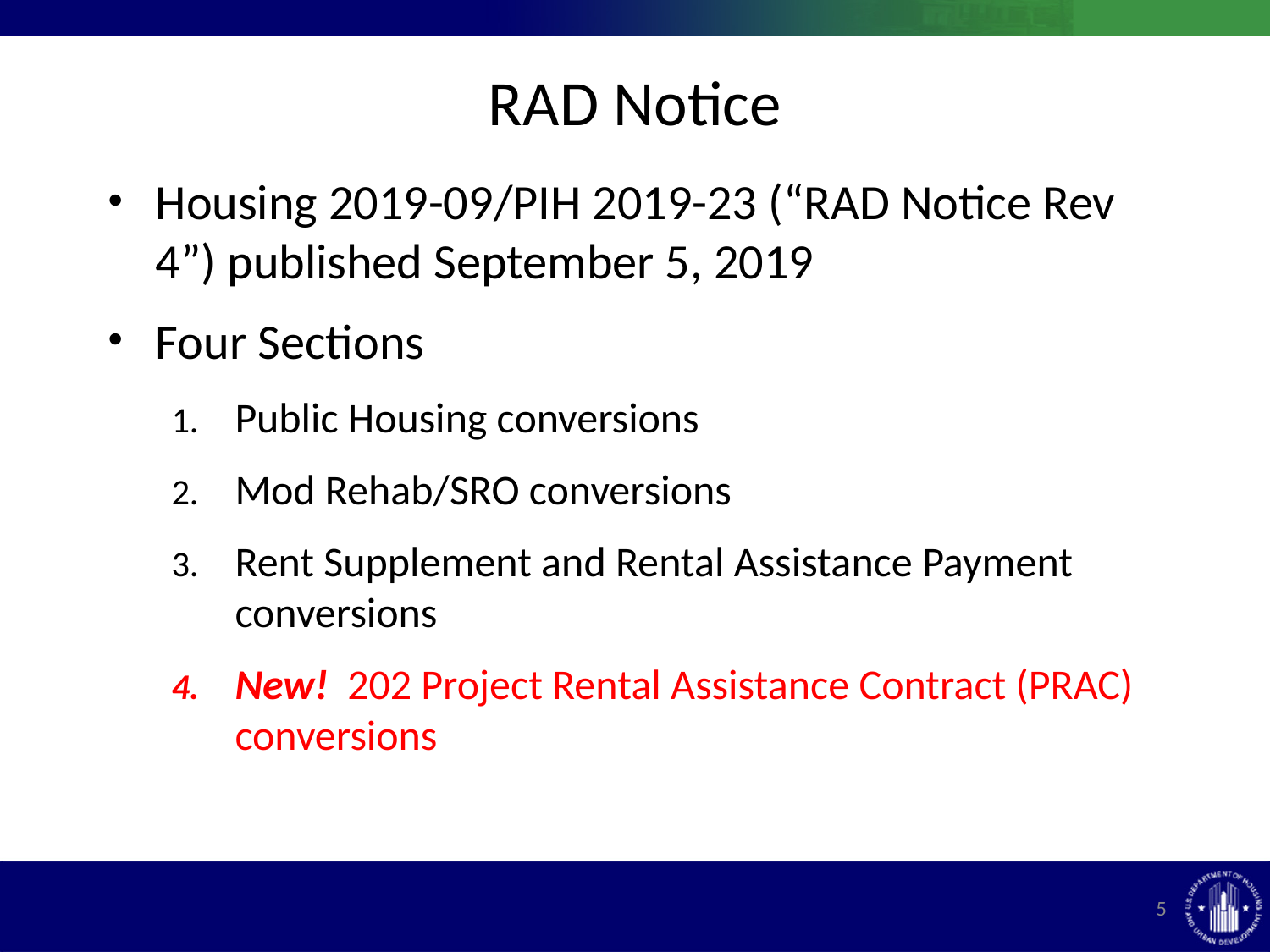

# RAD Notice
Housing 2019-09/PIH 2019-23 (“RAD Notice Rev 4”) published September 5, 2019
Four Sections
Public Housing conversions
Mod Rehab/SRO conversions
Rent Supplement and Rental Assistance Payment conversions
New!  202 Project Rental Assistance Contract (PRAC) conversions

5